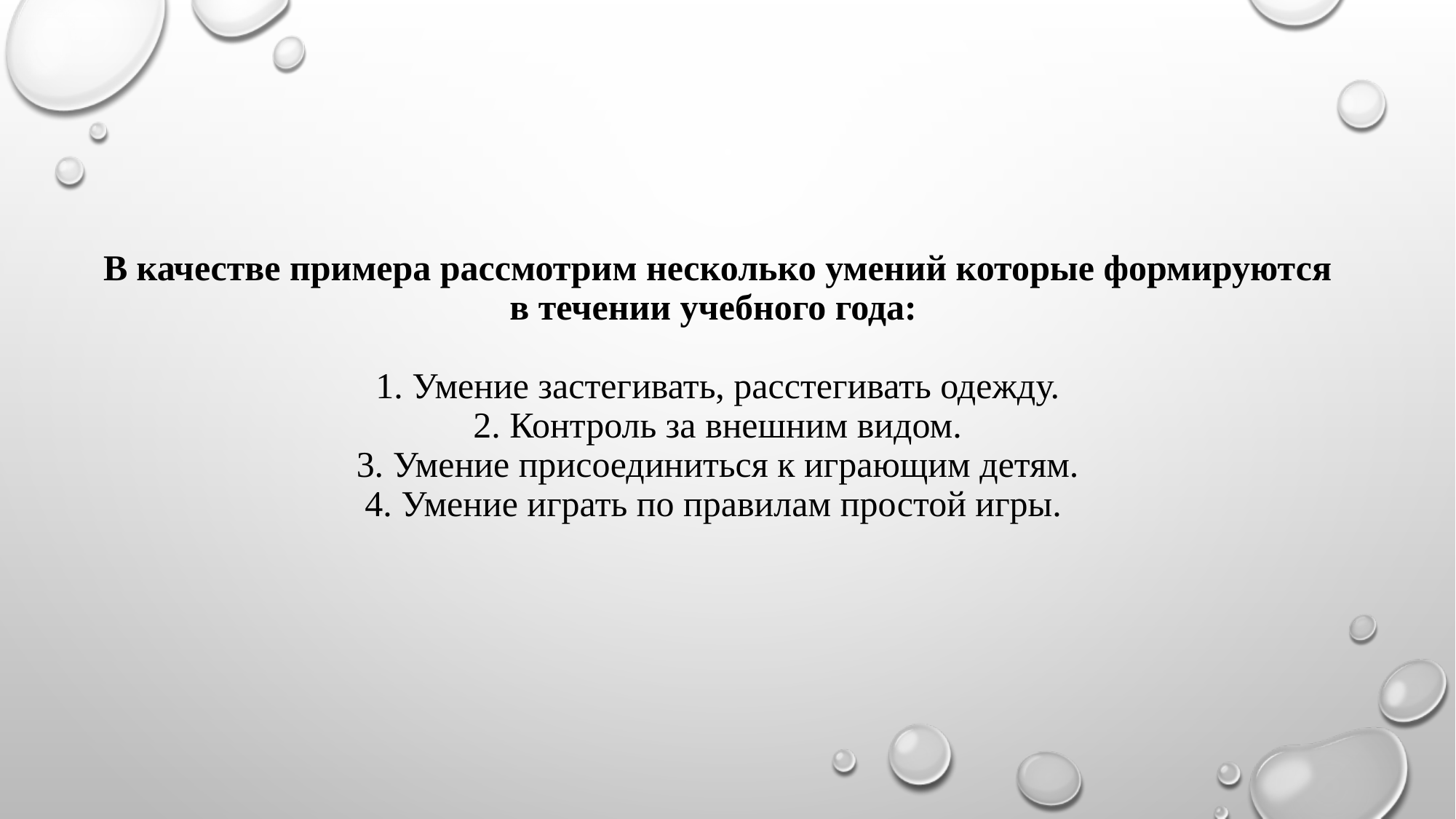

# В качестве примера рассмотрим несколько умений которые формируются в течении учебного года: 1. Умение застегивать, расстегивать одежду. 2. Контроль за внешним видом. 3. Умение присоединиться к играющим детям. 4. Умение играть по правилам простой игры.